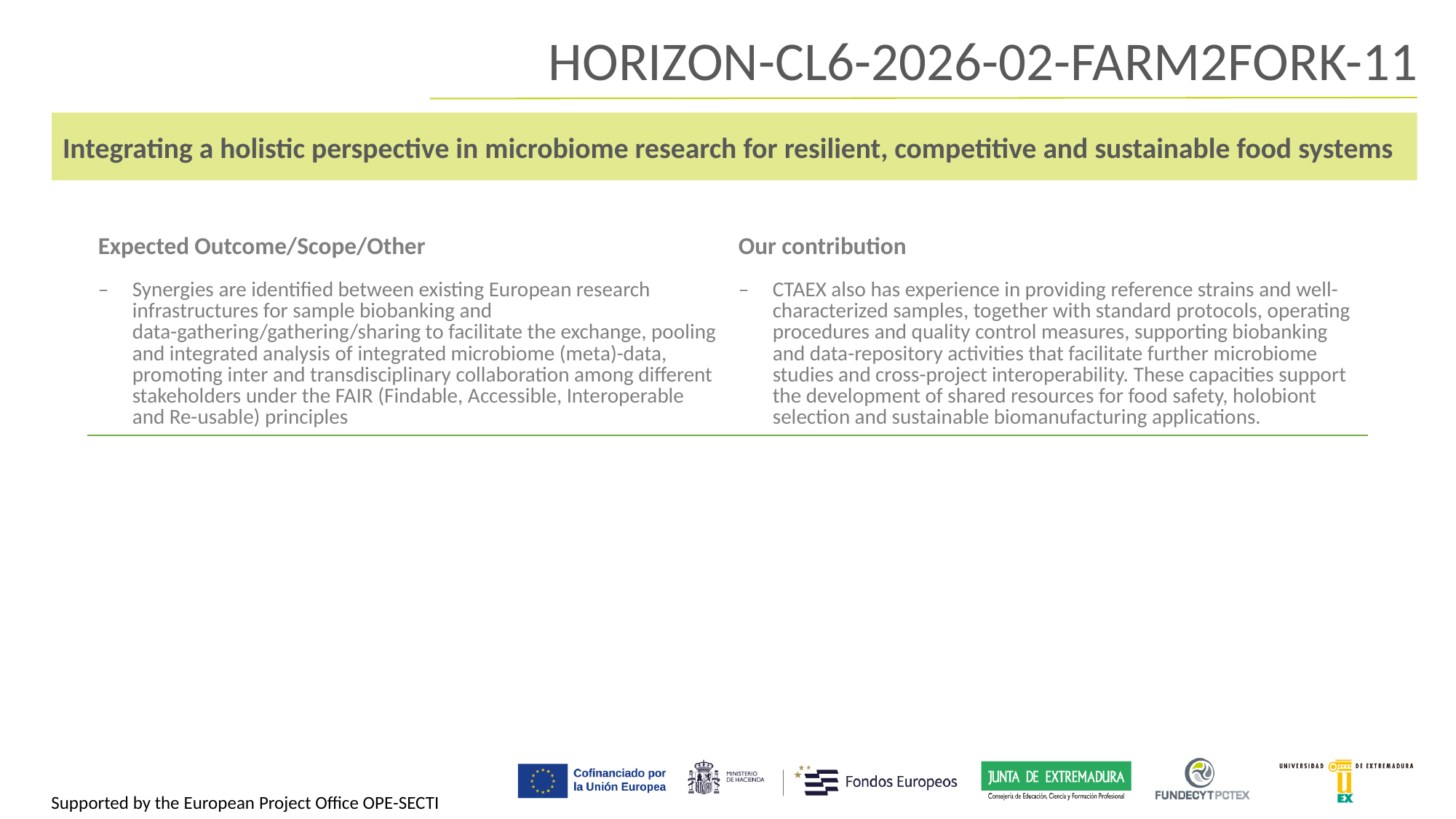

HORIZON-CL6-2026-02-FARM2FORK-11
Integrating a holistic perspective in microbiome research for resilient, competitive and sustainable food systems
| Expected Outcome/Scope/Other | Our contribution |
| --- | --- |
| Synergies are identified between existing European research infrastructures for sample biobanking and data-gathering/gathering/sharing to facilitate the exchange, pooling and integrated analysis of integrated microbiome (meta)-data, promoting inter and transdisciplinary collaboration among different stakeholders under the FAIR (Findable, Accessible, Interoperable and Re-usable) principles | CTAEX also has experience in providing reference strains and well-characterized samples, together with standard protocols, operating procedures and quality control measures, supporting biobanking and data-repository activities that facilitate further microbiome studies and cross-project interoperability. These capacities support the development of shared resources for food safety, holobiont selection and sustainable biomanufacturing applications. |